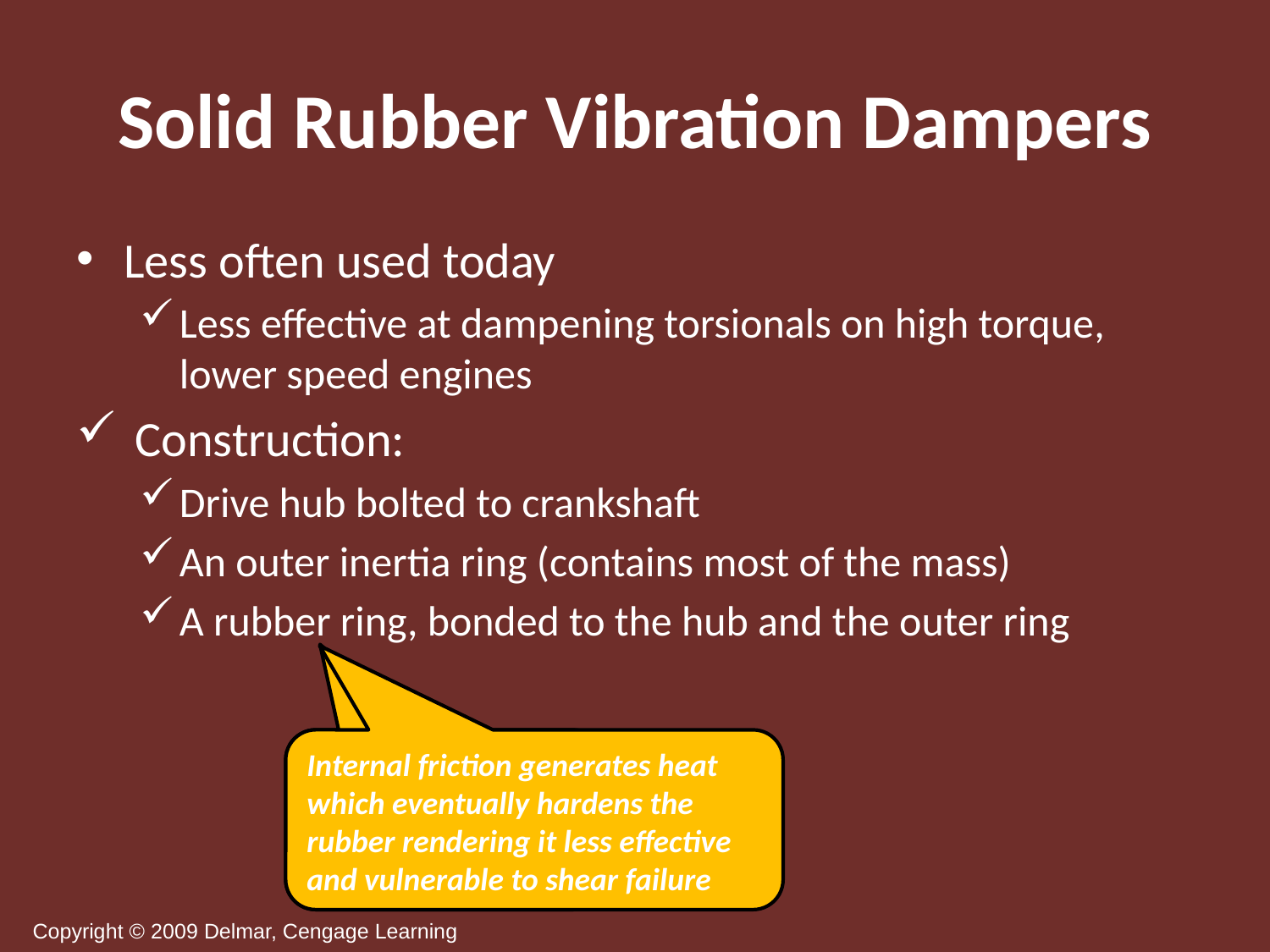

# Solid Rubber Vibration Dampers
Less often used today
Less effective at dampening torsionals on high torque, lower speed engines
 Construction:
Drive hub bolted to crankshaft
An outer inertia ring (contains most of the mass)
A rubber ring, bonded to the hub and the outer ring
The elasticity of the rubber enables the unit to function as a dampening unit
Internal friction generates heat which eventually hardens the rubber rendering it less effective and vulnerable to shear failure
Copyright © 2009 Delmar, Cengage Learning